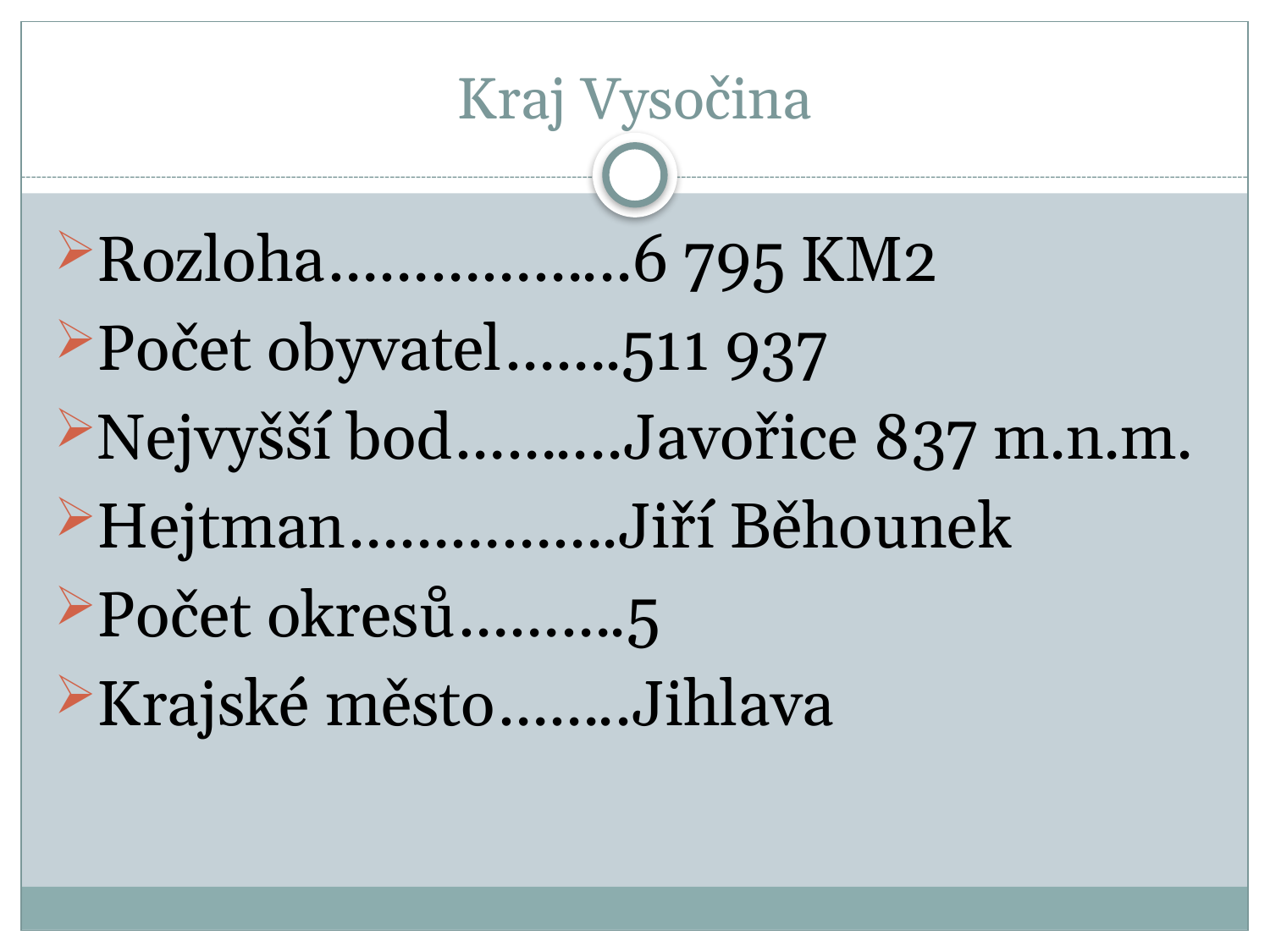

# Kraj Vysočina
Rozloha……………...6 795 KM2
Počet obyvatel…….511 937
Nejvyšší bod……....Javořice 837 m.n.m.
Hejtman…………….Jiří Běhounek
Počet okresů……….5
Krajské město……..Jihlava